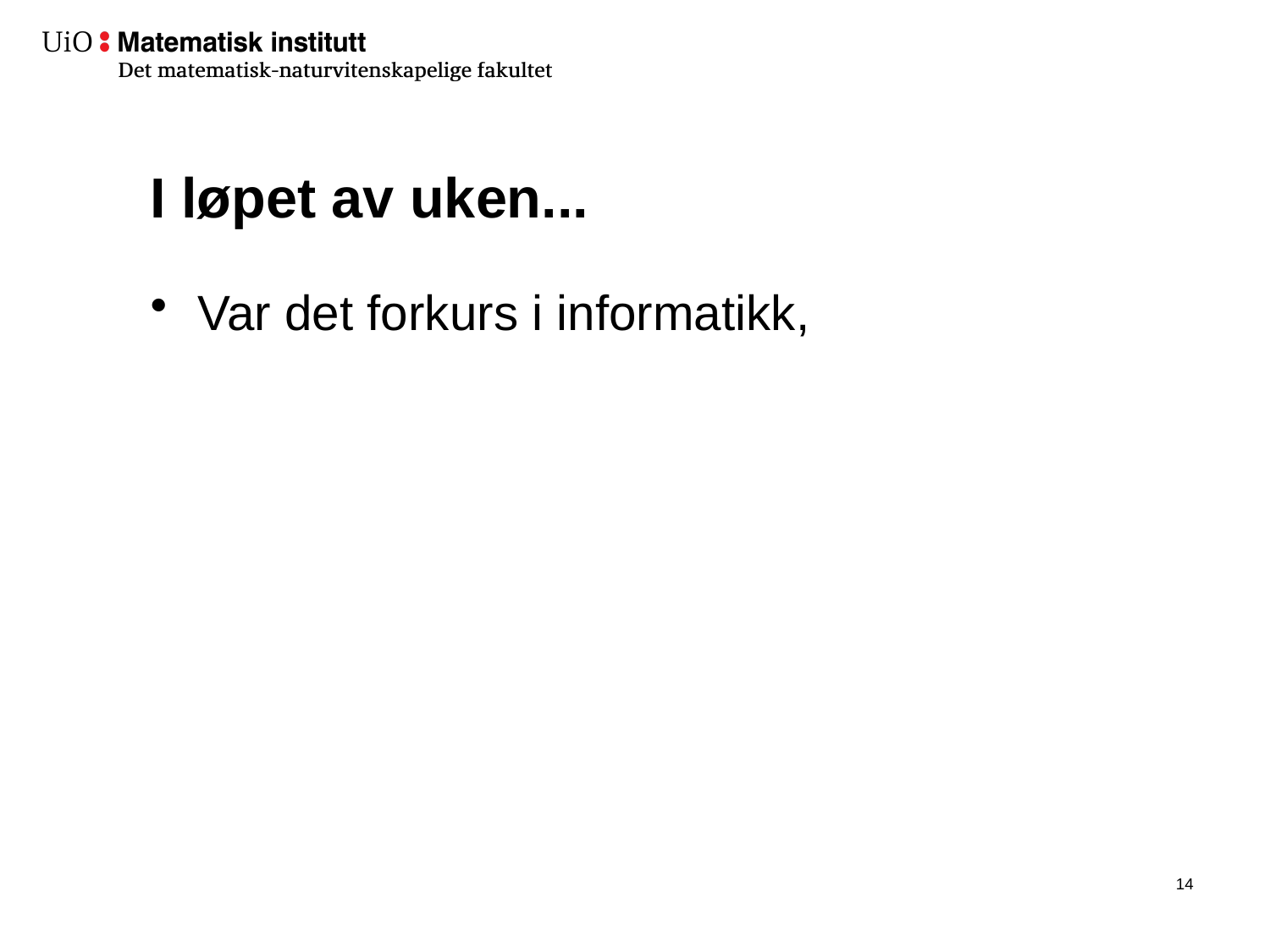

# I løpet av uken...
Var det forkurs i informatikk,

14